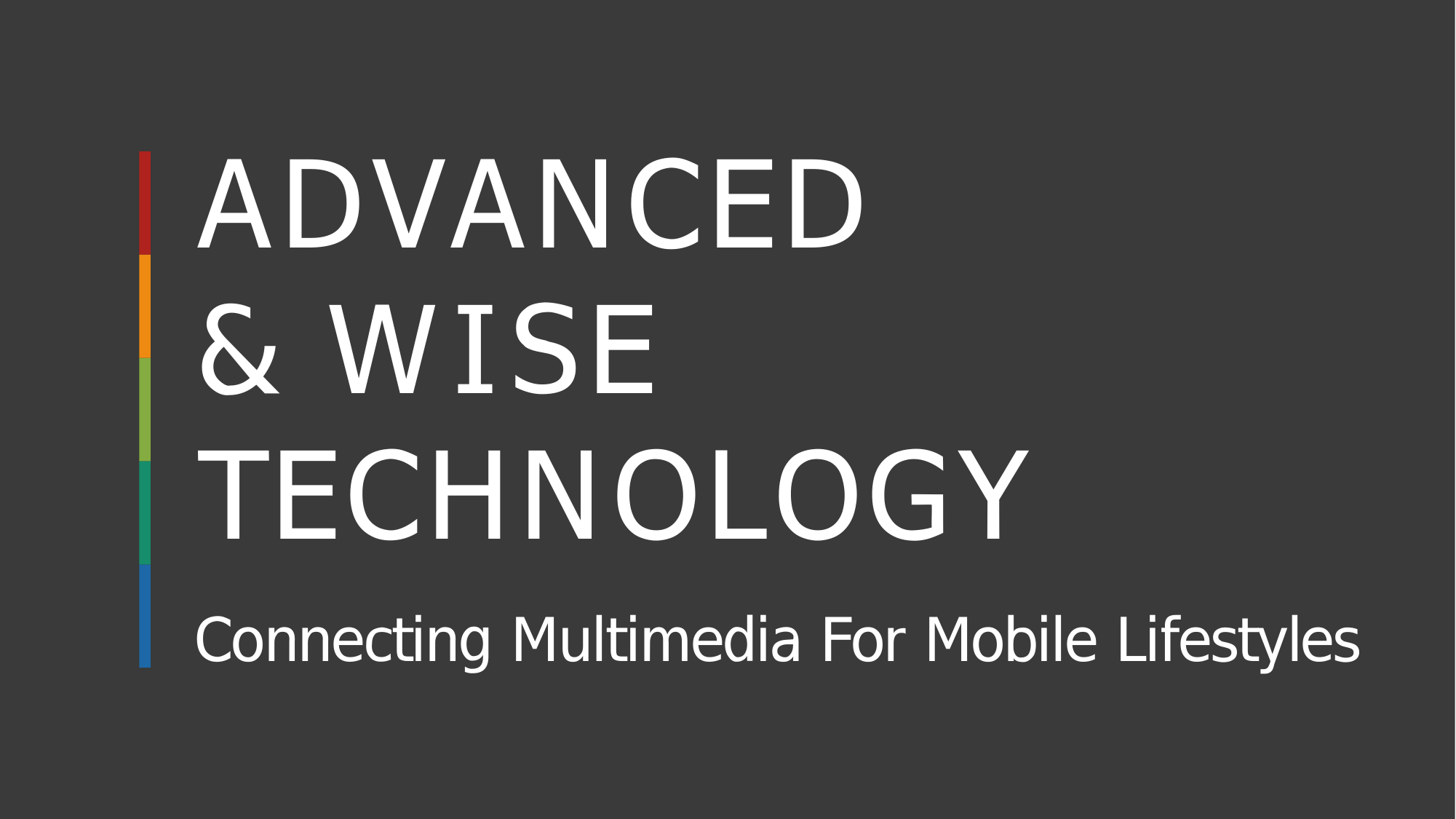

ADVANCED
& WISE
TECHNOLOGY

Connecting Multimedia For Mobile Lifestyles